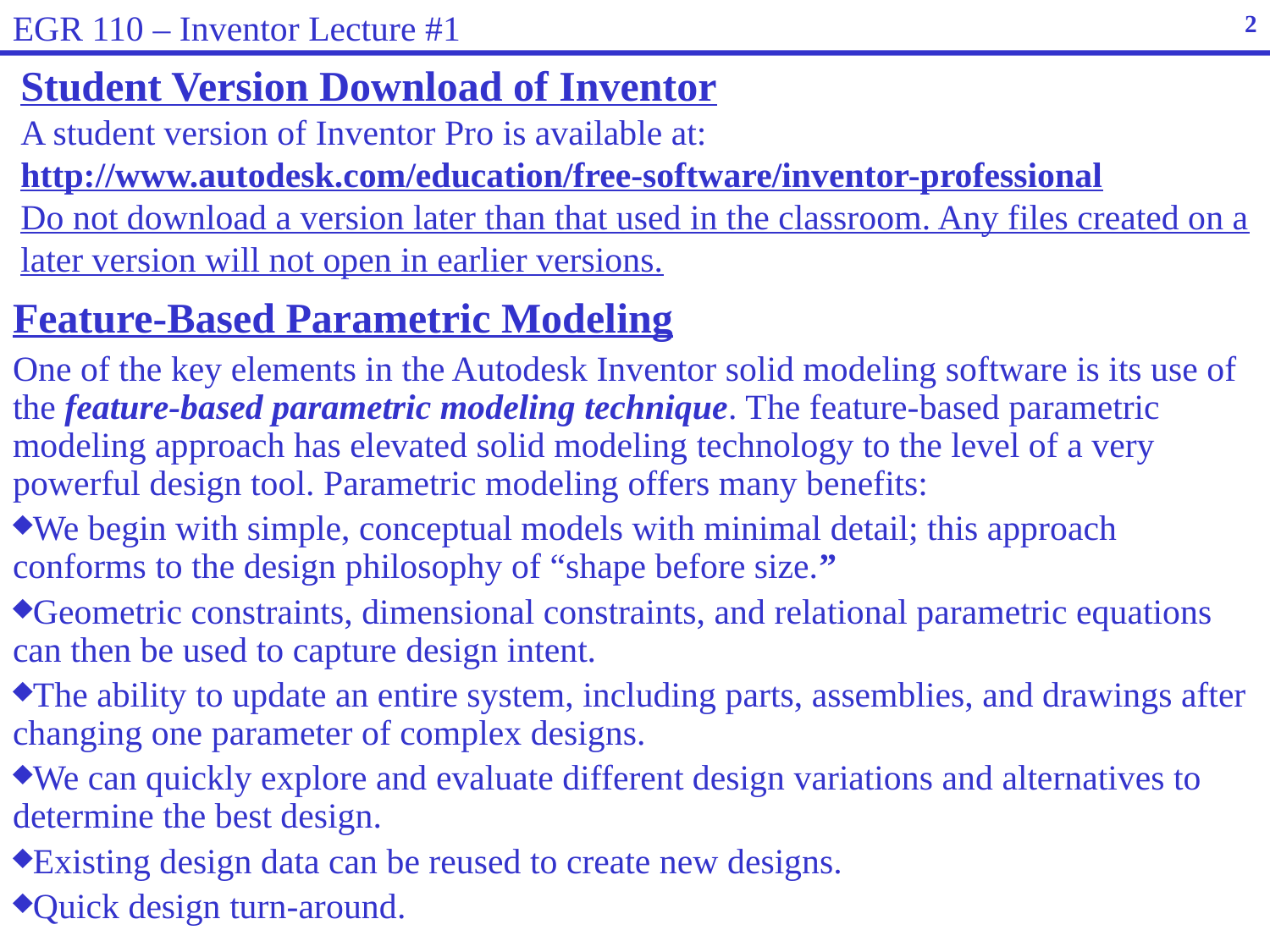

EGR 110 – Inventor Lecture #1
2
Student Version Download of Inventor
A student version of Inventor Pro is available at: http://www.autodesk.com/education/free-software/inventor-professional
Do not download a version later than that used in the classroom. Any files created on a later version will not open in earlier versions.

# Feature-Based Parametric Modeling
One of the key elements in the Autodesk Inventor solid modeling software is its use of the feature-based parametric modeling technique. The feature-based parametric modeling approach has elevated solid modeling technology to the level of a very powerful design tool. Parametric modeling offers many benefits:
We begin with simple, conceptual models with minimal detail; this approach conforms to the design philosophy of “shape before size.”
Geometric constraints, dimensional constraints, and relational parametric equations can then be used to capture design intent.
The ability to update an entire system, including parts, assemblies, and drawings after changing one parameter of complex designs.
We can quickly explore and evaluate different design variations and alternatives to determine the best design.
Existing design data can be reused to create new designs.
Quick design turn-around.